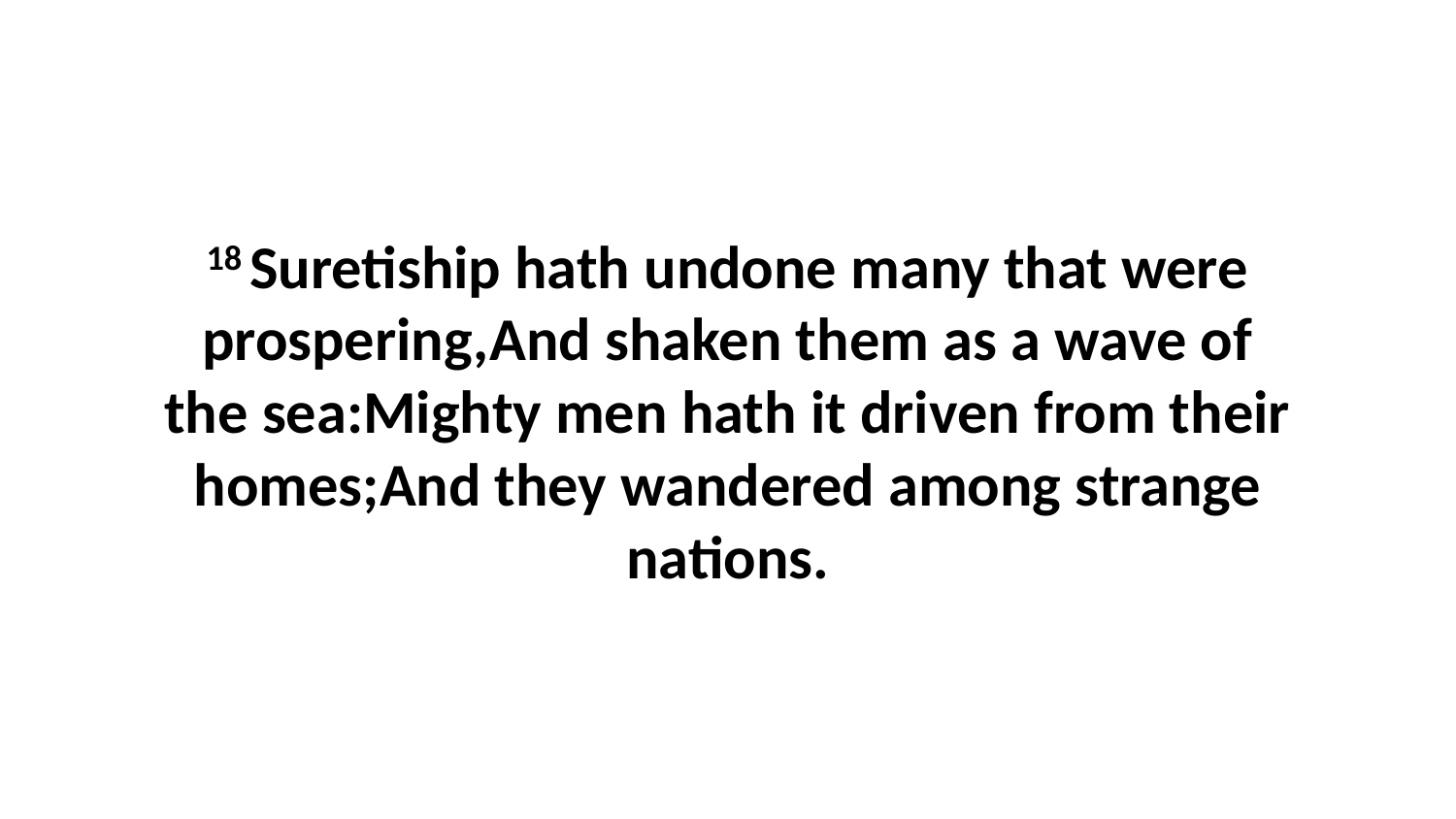

18 Suretiship hath undone many that were prospering,And shaken them as a wave of the sea:Mighty men hath it driven from their homes;And they wandered among strange nations.